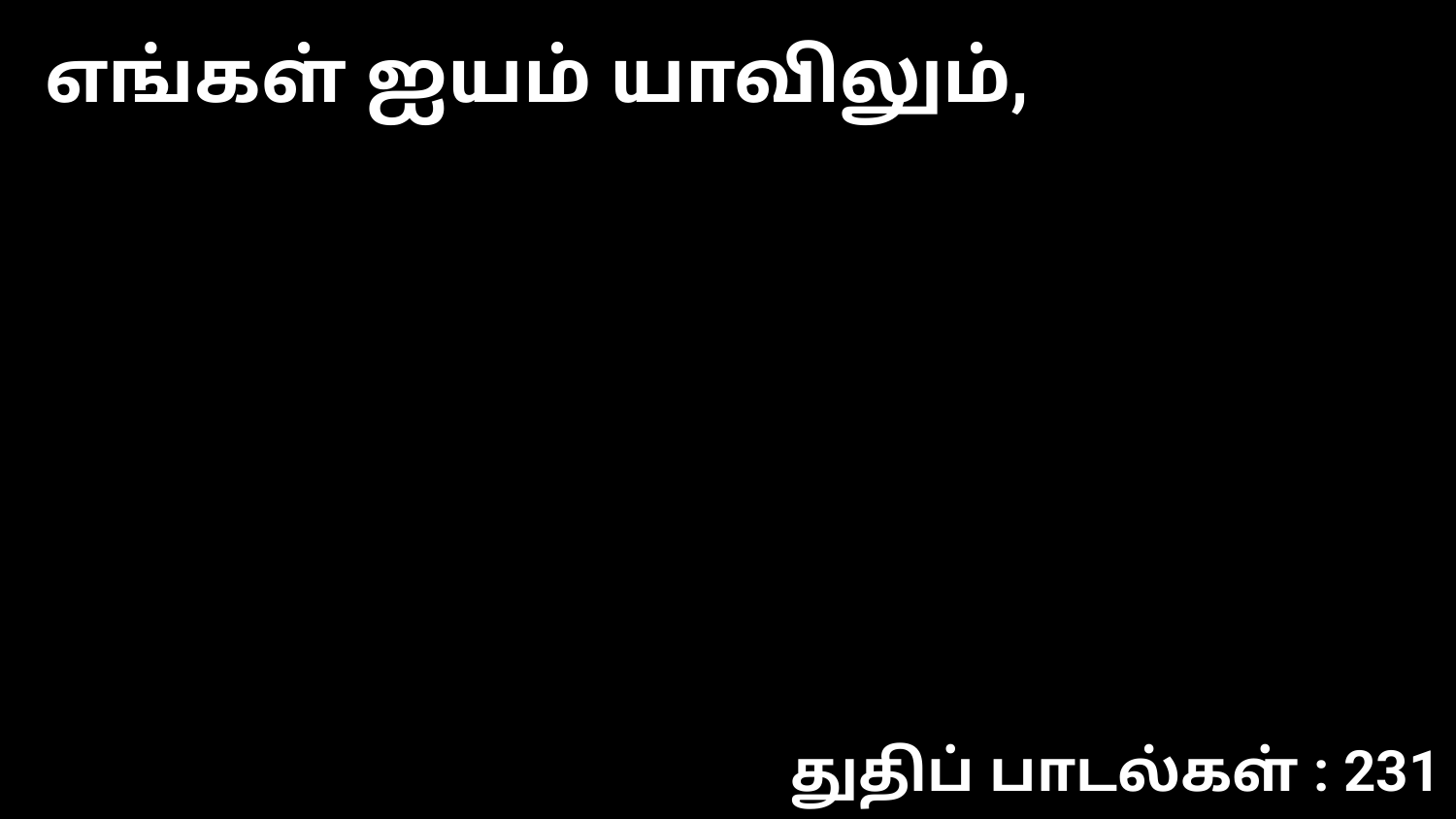

எங்கள் ஐயம் யாவிலும்,
துதிப் பாடல்கள் : 231